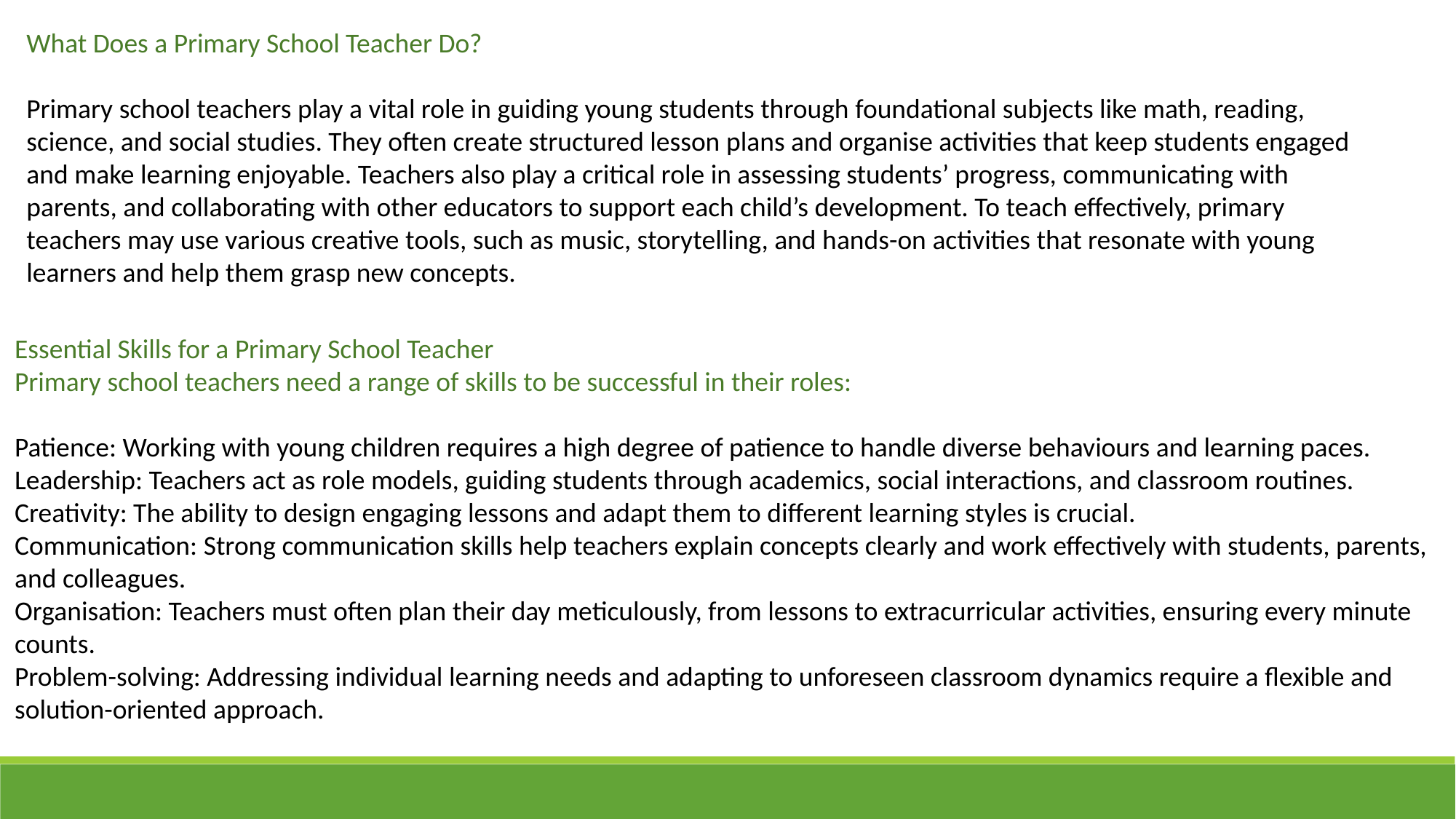

What Does a Primary School Teacher Do?

Primary school teachers play a vital role in guiding young students through foundational subjects like math, reading, science, and social studies. They often create structured lesson plans and organise activities that keep students engaged and make learning enjoyable. Teachers also play a critical role in assessing students’ progress, communicating with parents, and collaborating with other educators to support each child’s development. To teach effectively, primary teachers may use various creative tools, such as music, storytelling, and hands-on activities that resonate with young learners and help them grasp new concepts.
Essential Skills for a Primary School Teacher
Primary school teachers need a range of skills to be successful in their roles:

Patience: Working with young children requires a high degree of patience to handle diverse behaviours and learning paces.
Leadership: Teachers act as role models, guiding students through academics, social interactions, and classroom routines.
Creativity: The ability to design engaging lessons and adapt them to different learning styles is crucial.
Communication: Strong communication skills help teachers explain concepts clearly and work effectively with students, parents, and colleagues.
Organisation: Teachers must often plan their day meticulously, from lessons to extracurricular activities, ensuring every minute counts.
Problem-solving: Addressing individual learning needs and adapting to unforeseen classroom dynamics require a flexible and solution-oriented approach.